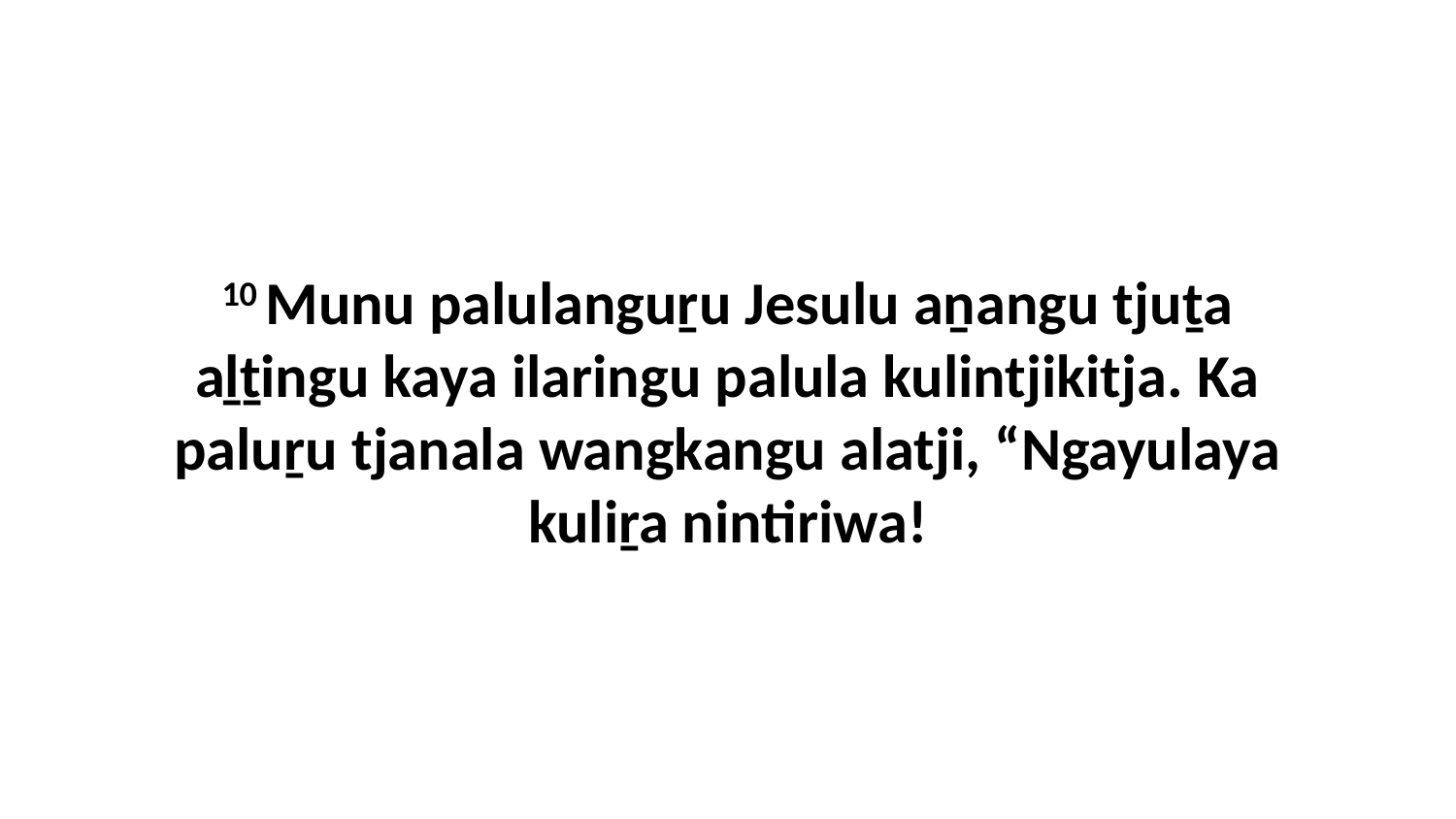

10 Munu palulanguṟu Jesulu aṉangu tjuṯa aḻṯingu kaya ilaringu palula kulintjikitja. Ka paluṟu tjanala wangkangu alatji, “Ngayulaya kuliṟa nintiriwa!